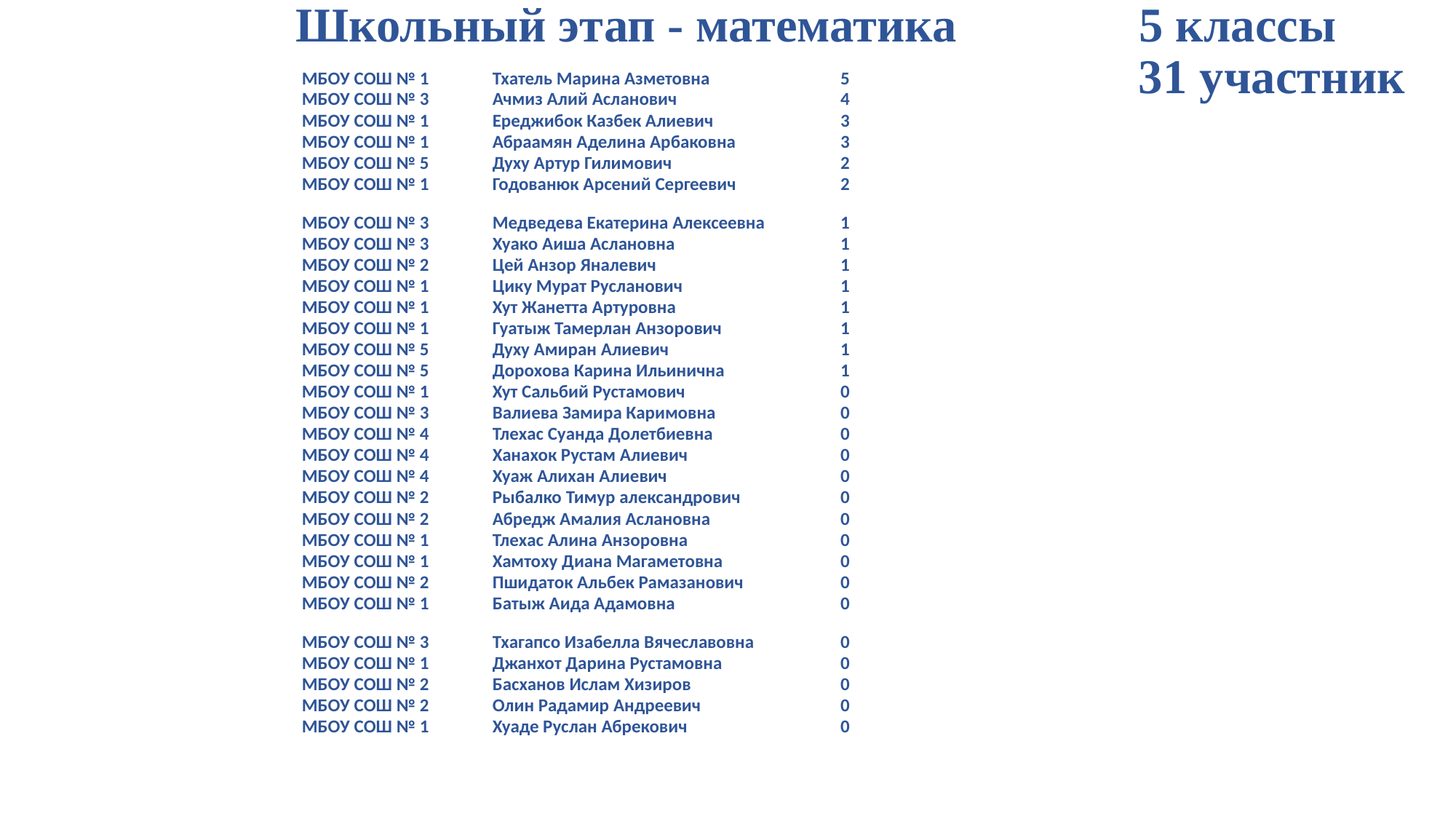

# Школьный этап - математика               5 классы 31 участник
| МБОУ СОШ № 1 | Тхатель Марина Азметовна | 5 |
| --- | --- | --- |
| МБОУ СОШ № 3 | Ачмиз Алий Асланович | 4 |
| МБОУ СОШ № 1 | Ереджибок Казбек Алиевич | 3 |
| МБОУ СОШ № 1 | Абраамян Аделина Арбаковна | 3 |
| МБОУ СОШ № 5 | Духу Артур Гилимович | 2 |
| МБОУ СОШ № 1 | Годованюк Арсений Сергеевич | 2 |
| МБОУ СОШ № 3 | Медведева Екатерина Алексеевна | 1 |
| МБОУ СОШ № 3 | Хуако Аиша Аслановна | 1 |
| МБОУ СОШ № 2 | Цей Анзор Яналевич | 1 |
| МБОУ СОШ № 1 | Цику Мурат Русланович | 1 |
| МБОУ СОШ № 1 | Хут Жанетта Артуровна | 1 |
| МБОУ СОШ № 1 | Гуатыж Тамерлан Анзорович | 1 |
| МБОУ СОШ № 5 | Духу Амиран Алиевич | 1 |
| МБОУ СОШ № 5 | Дорохова Карина Ильинична | 1 |
| МБОУ СОШ № 1 | Хут Сальбий Рустамович | 0 |
| МБОУ СОШ № 3 | Валиева Замира Каримовна | 0 |
| МБОУ СОШ № 4 | Тлехас Суанда Долетбиевна | 0 |
| МБОУ СОШ № 4 | Ханахок Рустам Алиевич | 0 |
| МБОУ СОШ № 4 | Хуаж Алихан Алиевич | 0 |
| МБОУ СОШ № 2 | Рыбалко Тимур александрович | 0 |
| МБОУ СОШ № 2 | Абредж Амалия Аслановна | 0 |
| МБОУ СОШ № 1 | Тлехас Алина Анзоровна | 0 |
| МБОУ СОШ № 1 | Хамтоху Диана Магаметовна | 0 |
| МБОУ СОШ № 2 | Пшидаток Альбек Рамазанович | 0 |
| МБОУ СОШ № 1 | Батыж Аида Адамовна | 0 |
| МБОУ СОШ № 3 | Тхагапсо Изабелла Вячеславовна | 0 |
| МБОУ СОШ № 1 | Джанхот Дарина Рустамовна | 0 |
| МБОУ СОШ № 2 | Басханов Ислам Хизиров | 0 |
| МБОУ СОШ № 2 | Олин Радамир Андреевич | 0 |
| МБОУ СОШ № 1 | Хуаде Руслан Абрекович | 0 |